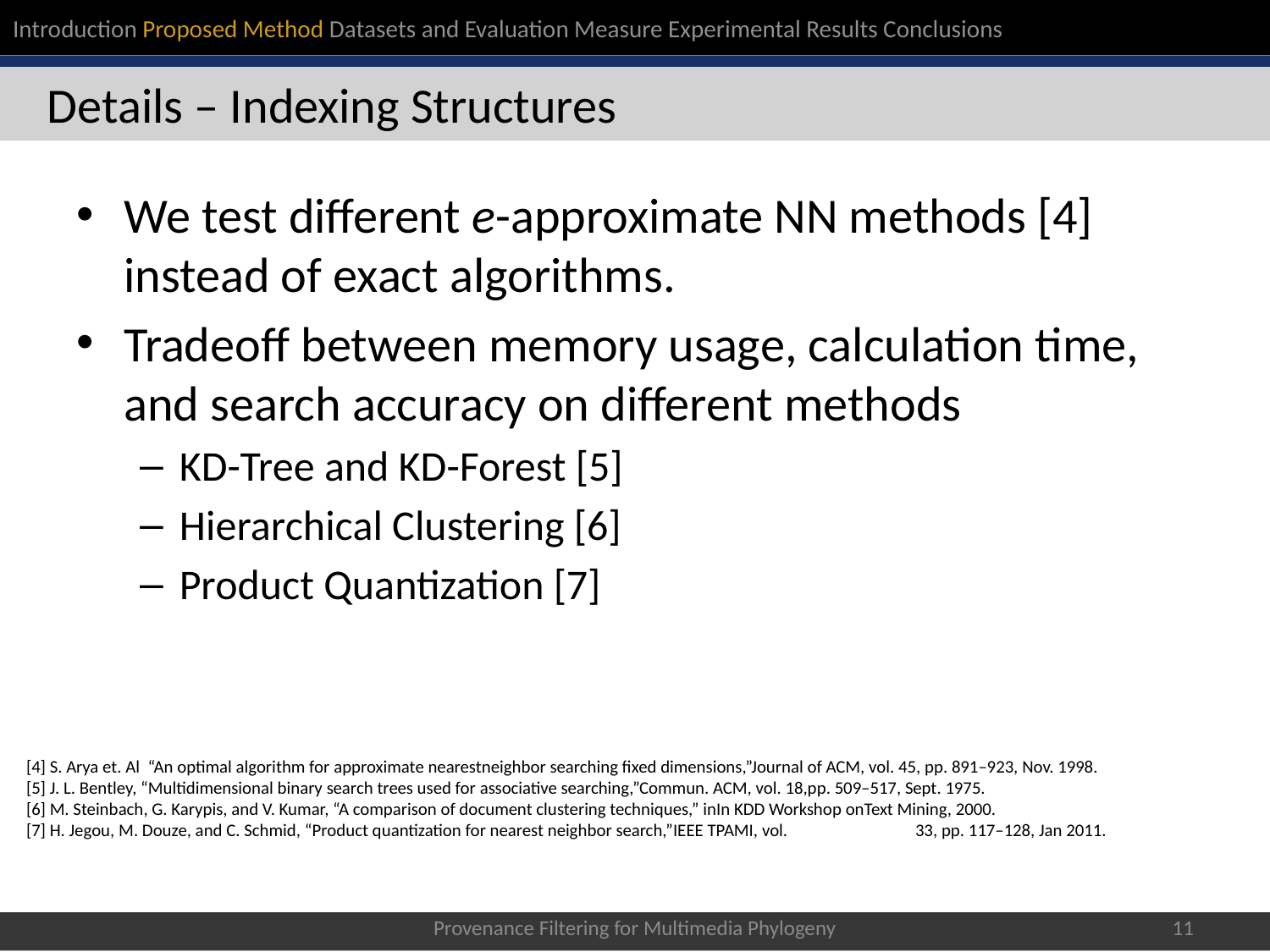

Introduction Proposed Method Datasets and Evaluation Measure Experimental Results Conclusions
# Details – Indexing Structures
We test different e-approximate NN methods [4] instead of exact algorithms.
Tradeoff between memory usage, calculation time, and search accuracy on different methods
KD-Tree and KD-Forest [5]
Hierarchical Clustering [6]
Product Quantization [7]

[4] S. Arya et. Al  “An optimal algorithm for approximate nearestneighbor searching fixed dimensions,”Journal of ACM, vol. 45, pp. 891–923, Nov. 1998.
[5] J. L. Bentley, “Multidimensional binary search trees used for associative searching,”Commun. ACM, vol. 18,pp. 509–517, Sept. 1975.
[6] M. Steinbach, G. Karypis, and V. Kumar, “A comparison of document clustering techniques,” inIn KDD Workshop onText Mining, 2000.
[7] H. Jegou, M. Douze, and C. Schmid, “Product quantization for nearest neighbor search,”IEEE TPAMI, vol. 	33, pp. 117–128, Jan 2011.

Provenance Filtering for Multimedia Phylogeny
11